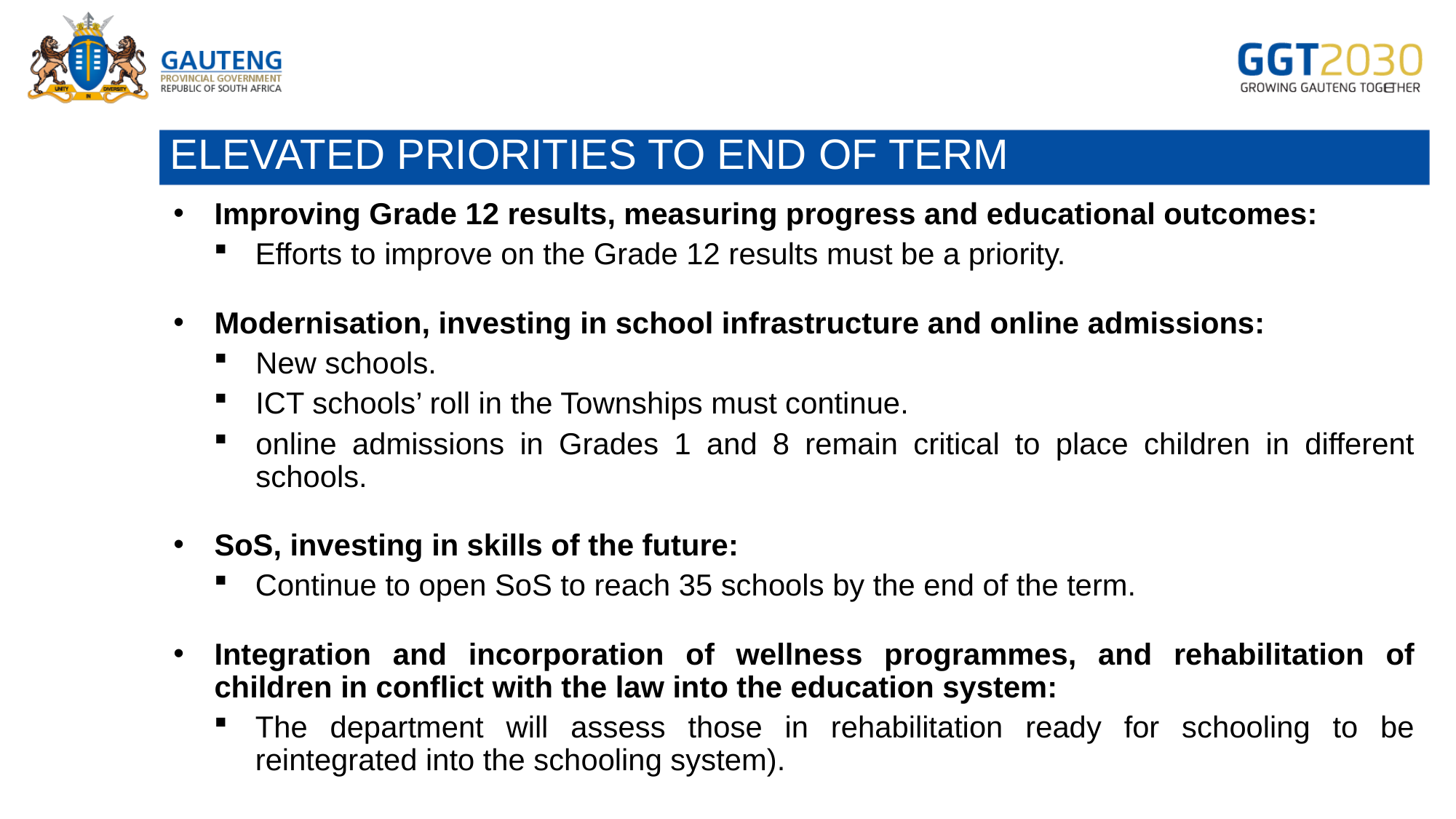

# ELEVATED PRIORITIES TO END OF TERM
Improving Grade 12 results, measuring progress and educational outcomes:
Efforts to improve on the Grade 12 results must be a priority.

Modernisation, investing in school infrastructure and online admissions:
New schools.
ICT schools’ roll in the Townships must continue.
online admissions in Grades 1 and 8 remain critical to place children in different schools.

SoS, investing in skills of the future:
Continue to open SoS to reach 35 schools by the end of the term.

Integration and incorporation of wellness programmes, and rehabilitation of children in conflict with the law into the education system:
The department will assess those in rehabilitation ready for schooling to be reintegrated into the schooling system).